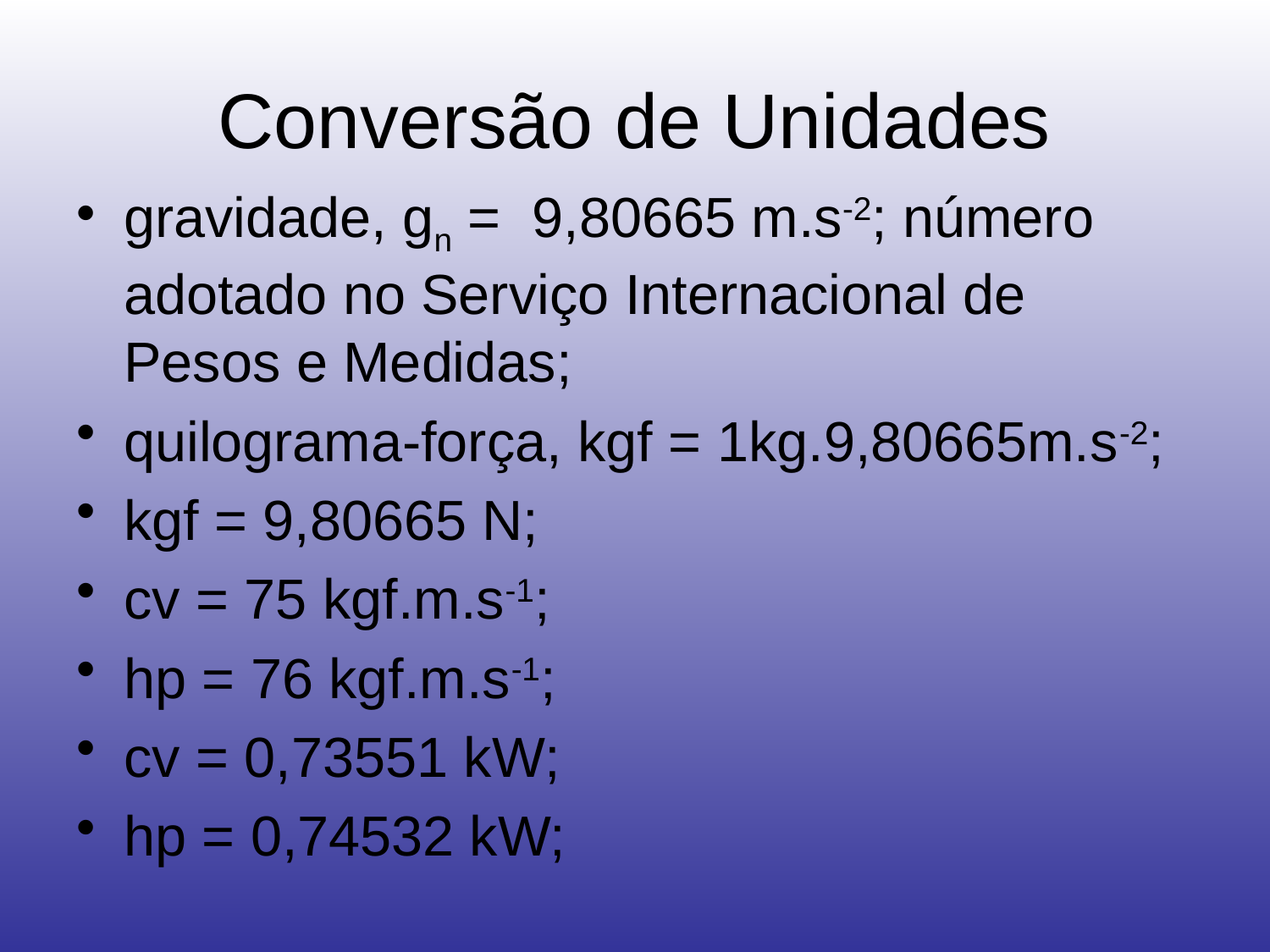

# Conversão de Unidades
gravidade, gn =  9,80665 m.s-2; número adotado no Serviço Internacional de Pesos e Medidas;
quilograma-força, kgf = 1kg.9,80665m.s-2;
kgf = 9,80665 N;
cv = 75 kgf.m.s-1;
hp = 76 kgf.m.s-1;
cv = 0,73551 kW;
hp = 0,74532 kW;